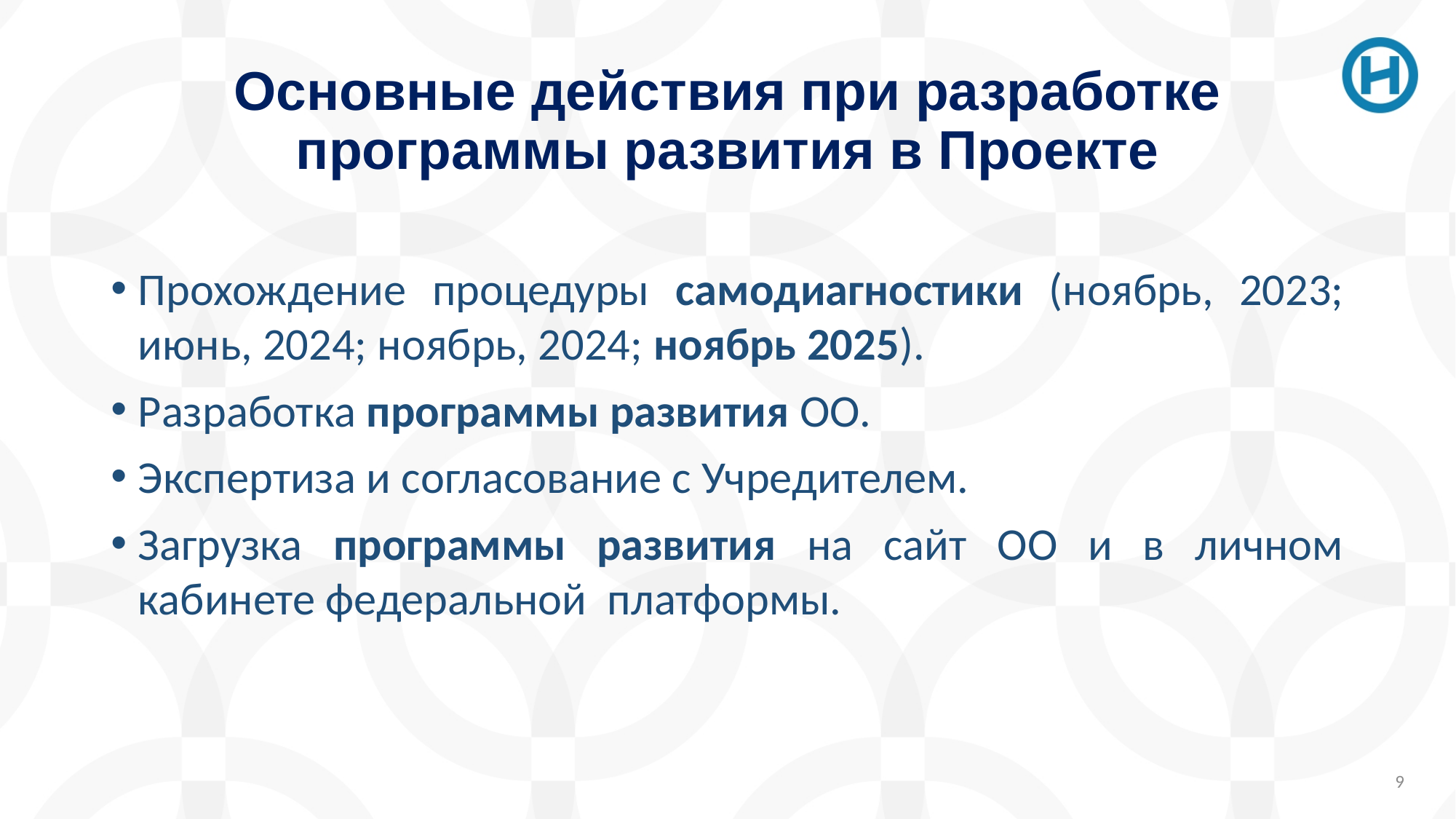

# Основные действия при разработке программы развития в Проекте
Прохождение процедуры самодиагностики (ноябрь, 2023; июнь, 2024; ноябрь, 2024; ноябрь 2025).
Разработка программы развития ОО.
Экспертиза и согласование с Учредителем.
Загрузка программы развития на сайт ОО и в личном кабинете федеральной  платформы.

9